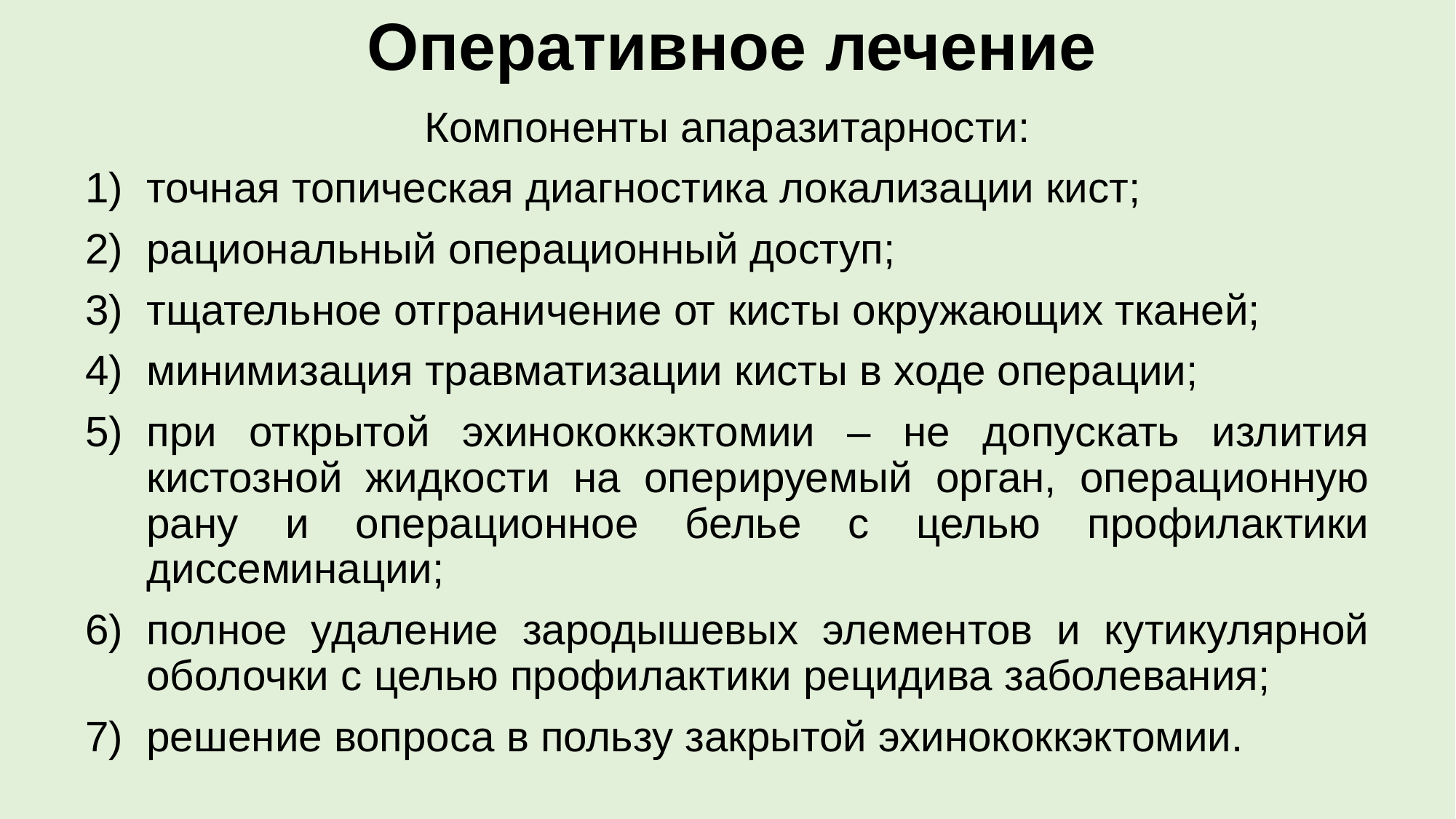

# Оперативное лечение
Компоненты апаразитарности:
точная топическая диагностика локализации кист;
рациональный операционный доступ;
тщательное отграничение от кисты окружающих тканей;
минимизация травматизации кисты в ходе операции;
при открытой эхинококкэктомии – не допускать излития кистозной жидкости на оперируемый орган, операционную рану и операционное белье с целью профилактики диссеминации;
полное удаление зародышевых элементов и кутикулярной оболочки с целью профилактики рецидива заболевания;
решение вопроса в пользу закрытой эхинококкэктомии.